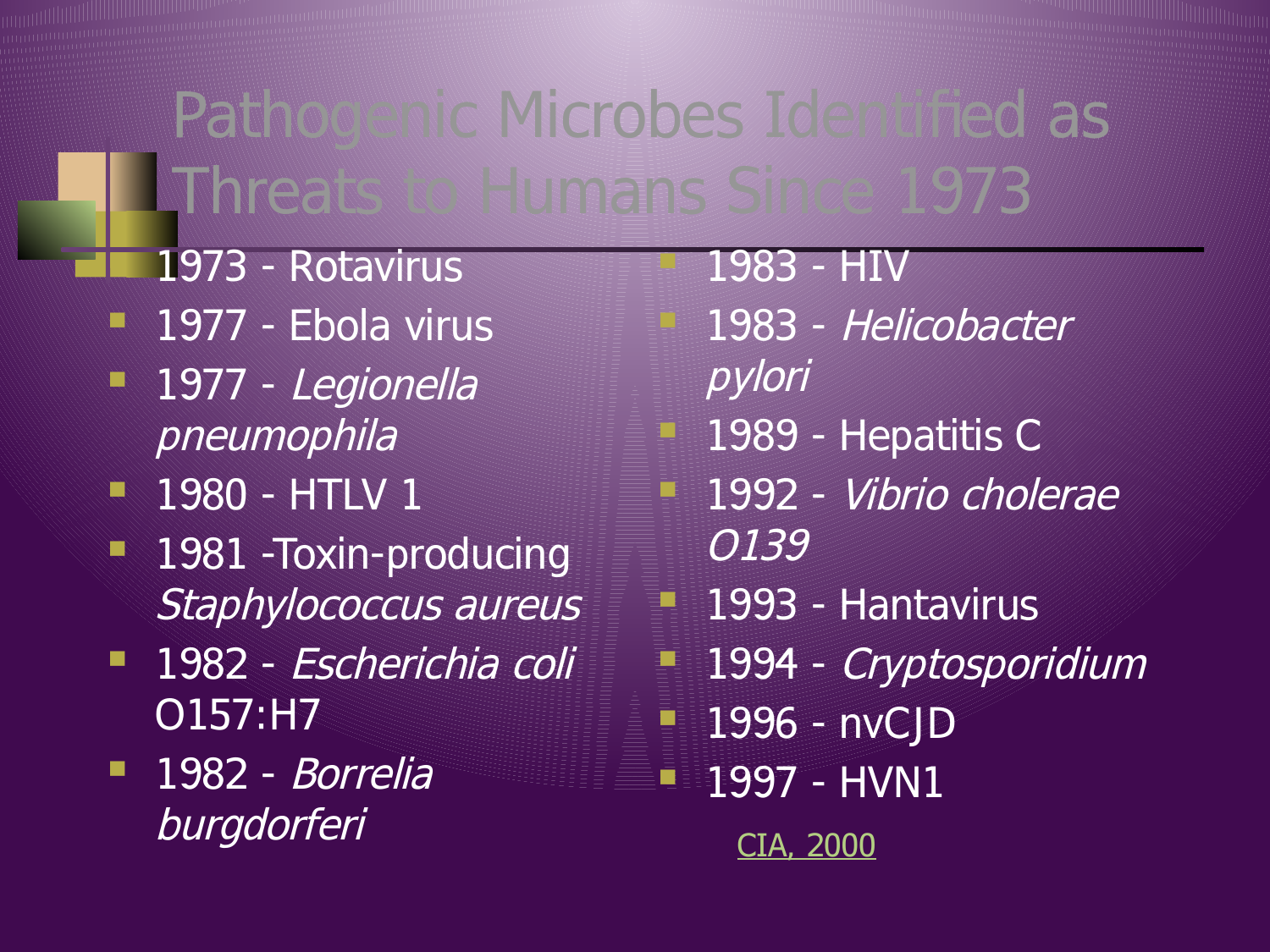

# Pathogenic Microbes Identified as Threats to Humans Since 1973
1973 - Rotavirus
1977 - Ebola virus
1977 - Legionella pneumophila
1980 - HTLV 1
1981 -Toxin-producing Staphylococcus aureus
1982 - Escherichia coli O157:H7
1982 - Borrelia burgdorferi
1983 - HIV
1983 - Helicobacter pylori
1989 - Hepatitis C
1992 - Vibrio cholerae O139
1993 - Hantavirus
1994 - Cryptosporidium
1996 - nvCJD
1997 - HVN1
      CIA, 2000